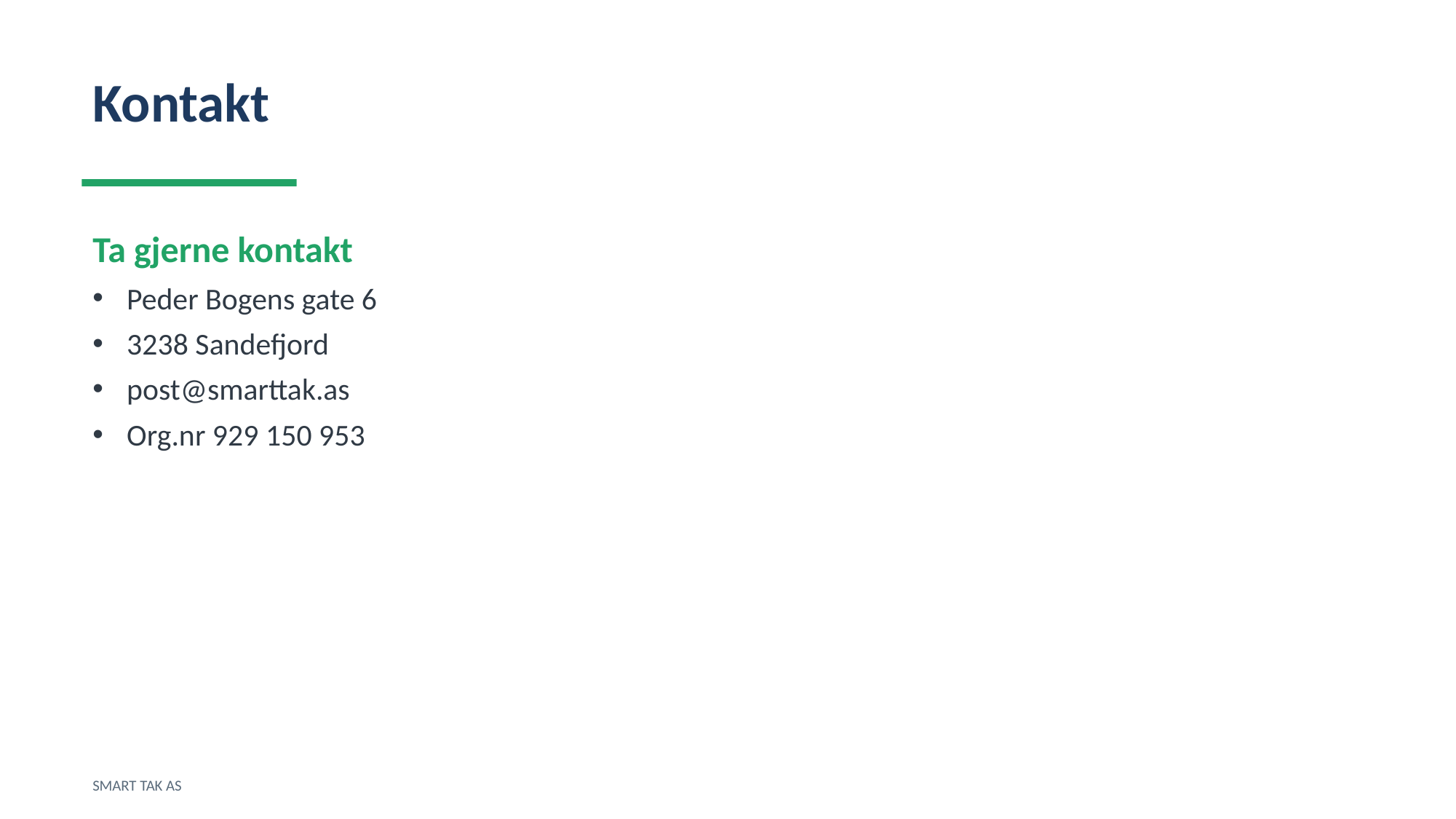

Kontakt

Ta gjerne kontakt
Peder Bogens gate 6
3238 Sandefjord
post@smarttak.as
Org.nr 929 150 953
SMART TAK AS